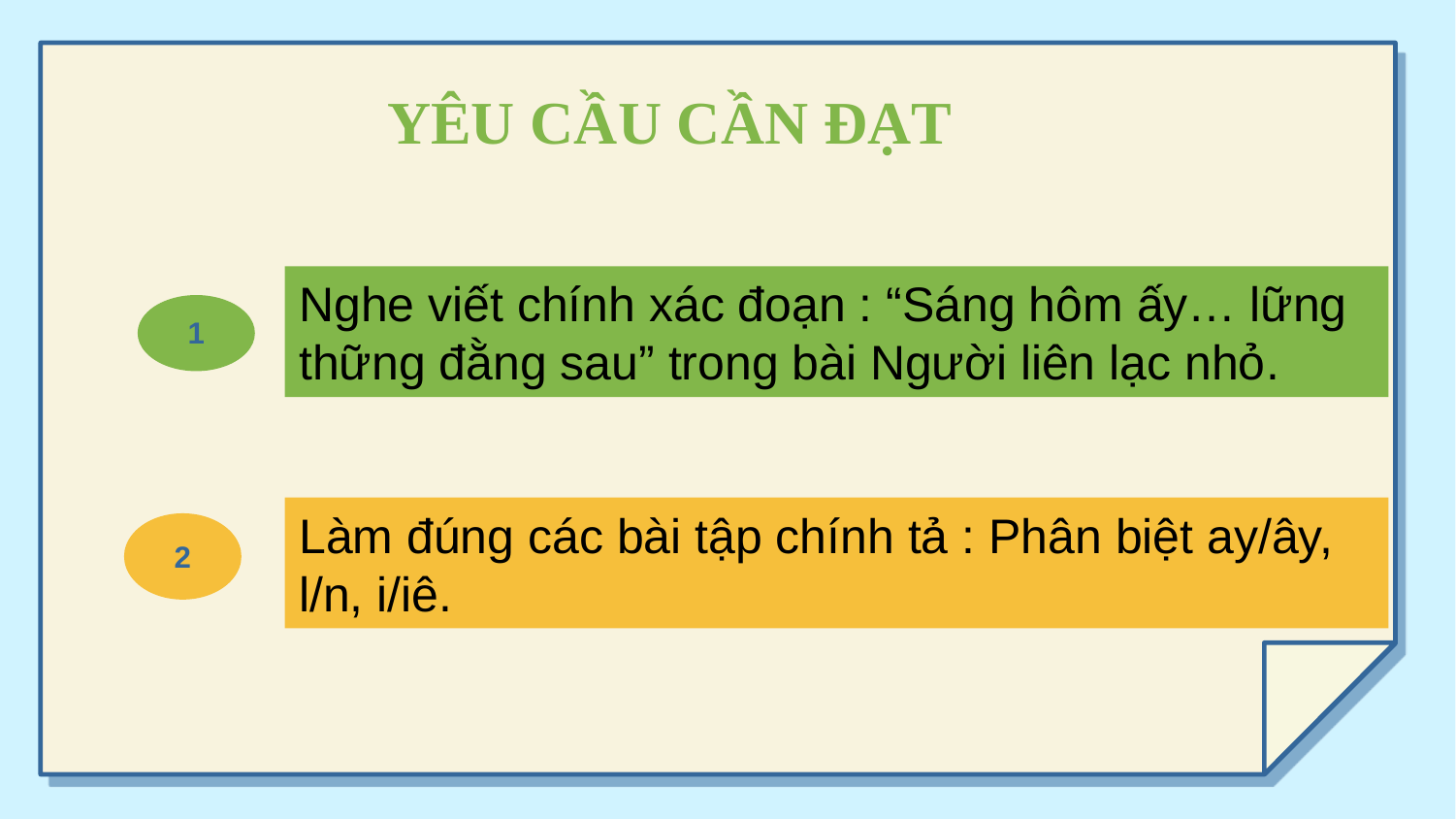

YÊU CẦU CẦN ĐẠT
Nghe viết chính xác đoạn : “Sáng hôm ấy… lững thững đằng sau” trong bài Người liên lạc nhỏ.

1
Làm đúng các bài tập chính tả : Phân biệt ay/ây, l/n, i/iê.

2